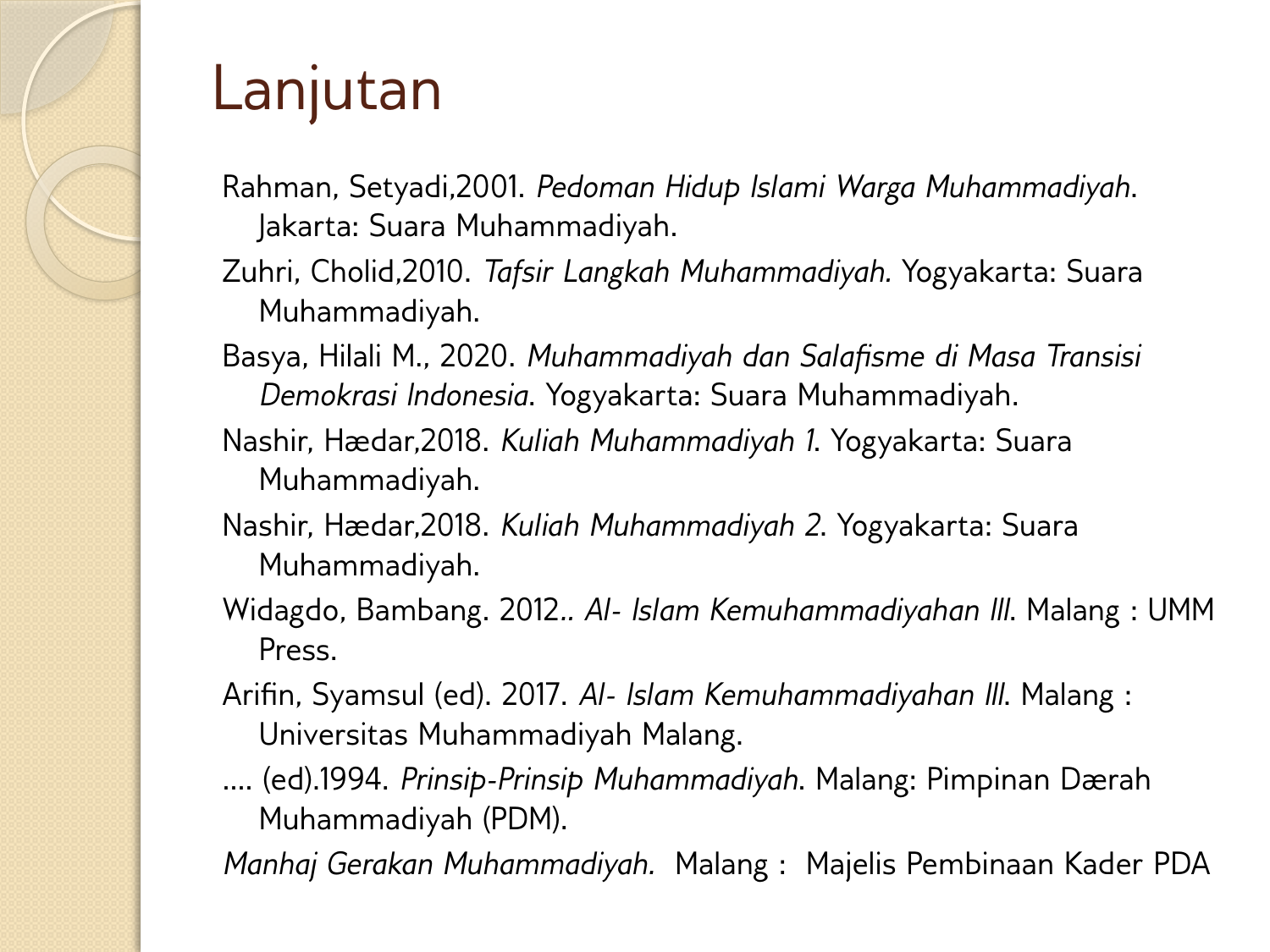

# Lanjutan
Rahman, Setyadi,2001. Pedoman Hidup Islami Warga Muhammadiyah. Jakarta: Suara Muhammadiyah.
Zuhri, Cholid,2010. Tafsir Langkah Muhammadiyah. Yogyakarta: Suara Muhammadiyah.
Basya, Hilali M., 2020. Muhammadiyah dan Salafisme di Masa Transisi Demokrasi Indonesia. Yogyakarta: Suara Muhammadiyah.
Nashir, Haedar,2018. Kuliah Muhammadiyah 1. Yogyakarta: Suara Muhammadiyah.
Nashir, Haedar,2018. Kuliah Muhammadiyah 2. Yogyakarta: Suara Muhammadiyah.
Widagdo, Bambang. 2012.. Al- Islam Kemuhammadiyahan III. Malang : UMM Press.
Arifin, Syamsul (ed). 2017. Al- Islam Kemuhammadiyahan III. Malang : Universitas Muhammadiyah Malang.
.... (ed).1994. Prinsip-Prinsip Muhammadiyah. Malang: Pimpinan Daerah Muhammadiyah (PDM).
Manhaj Gerakan Muhammadiyah.  Malang :  Majelis Pembinaan Kader PDA